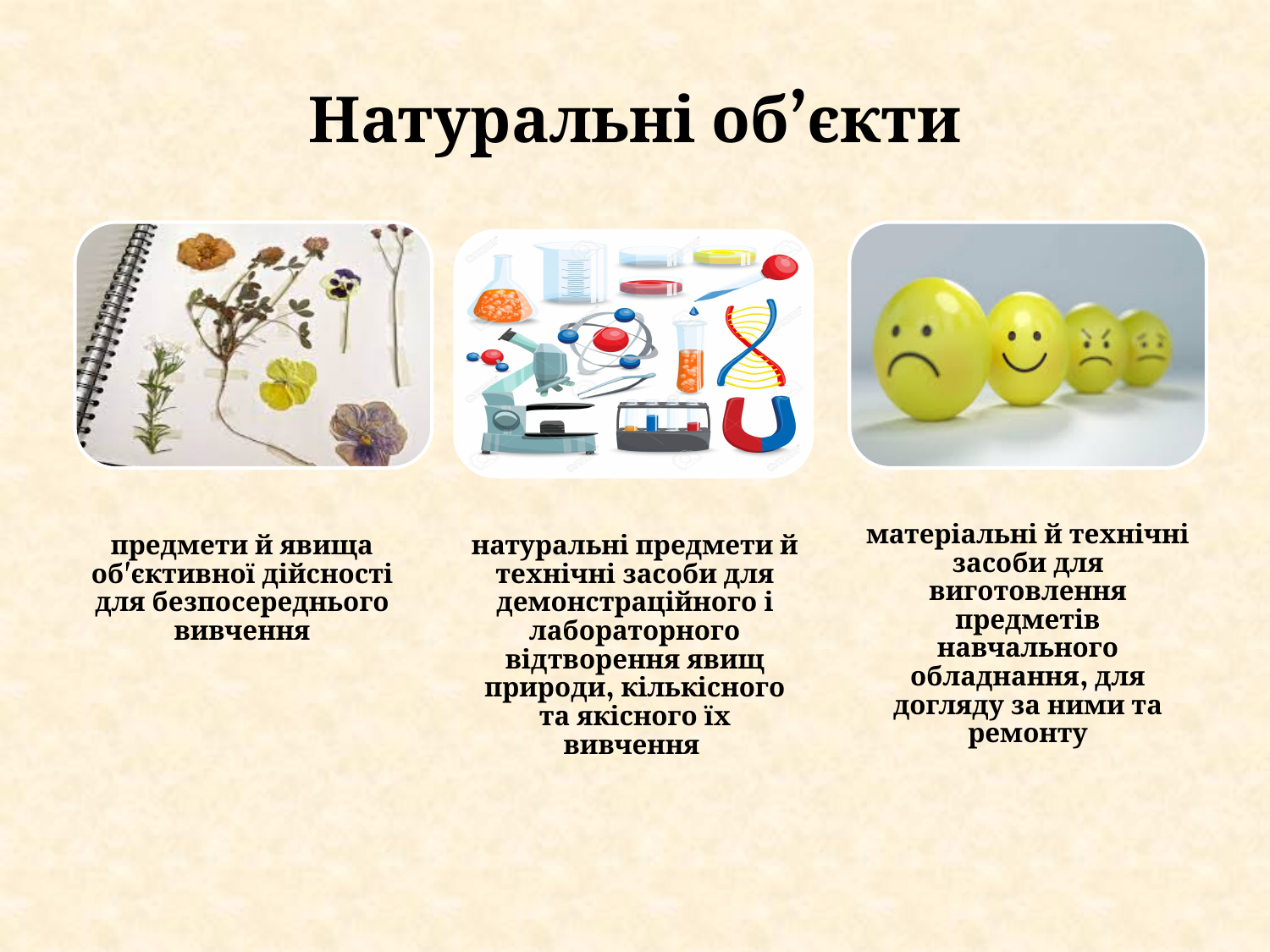

# Натуральні об’єкти
предмети й явища об'єктивної дійсності для безпосереднього вивчення
натуральні предмети й технічні засоби для демонстраційного і лабораторного відтворення явищ природи, кількісного та якісного їх вивчення
матеріальні й технічні засоби для виготовлення предметів навчального обладнання, для догляду за ними та ремонту